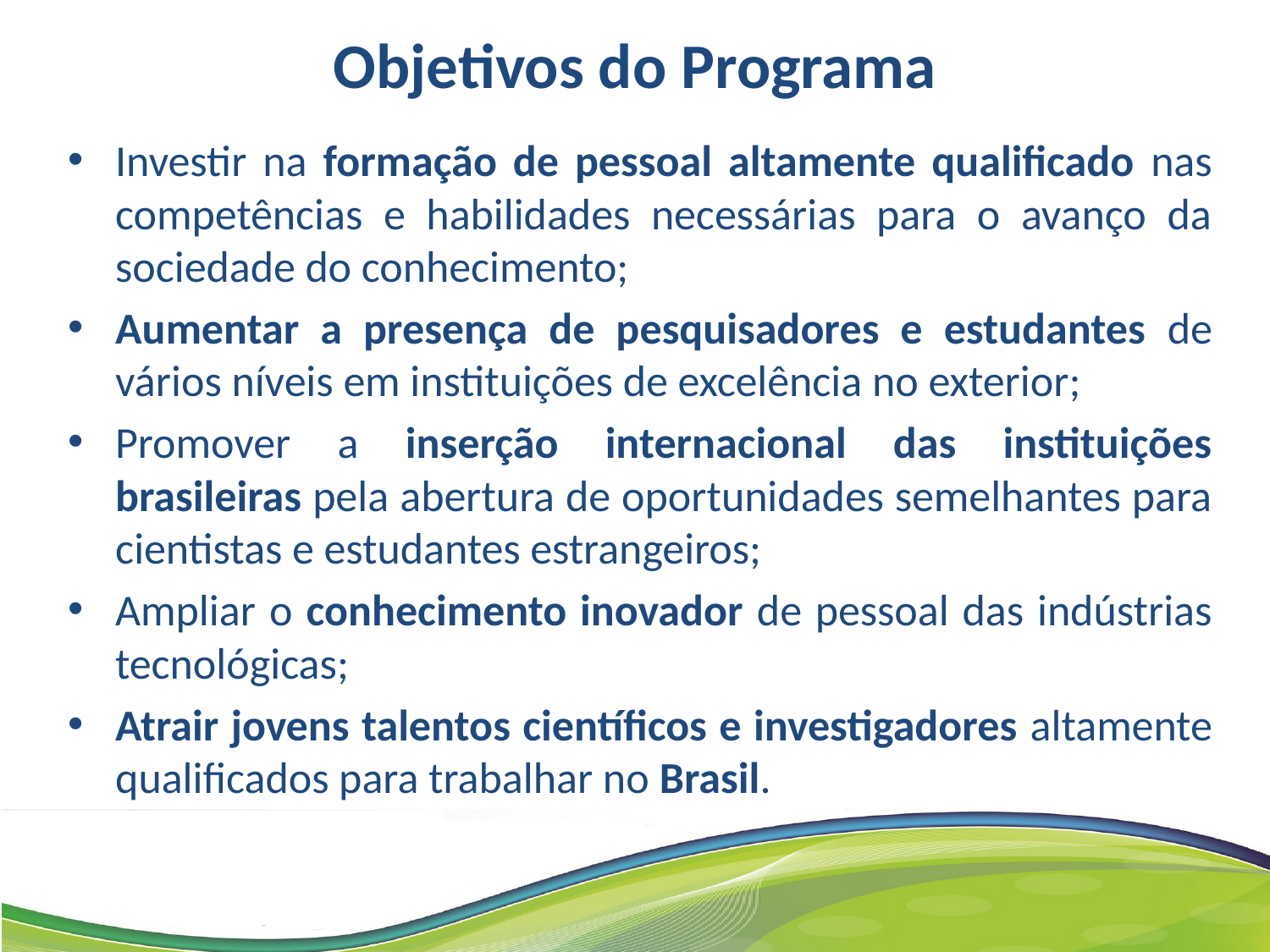

Objetivos do Programa
Investir na formação de pessoal altamente qualificado nas competências e habilidades necessárias para o avanço da sociedade do conhecimento;
Aumentar a presença de pesquisadores e estudantes de vários níveis em instituições de excelência no exterior;
Promover a inserção internacional das instituições brasileiras pela abertura de oportunidades semelhantes para cientistas e estudantes estrangeiros;
Ampliar o conhecimento inovador de pessoal das indústrias tecnológicas;
Atrair jovens talentos científicos e investigadores altamente qualificados para trabalhar no Brasil.